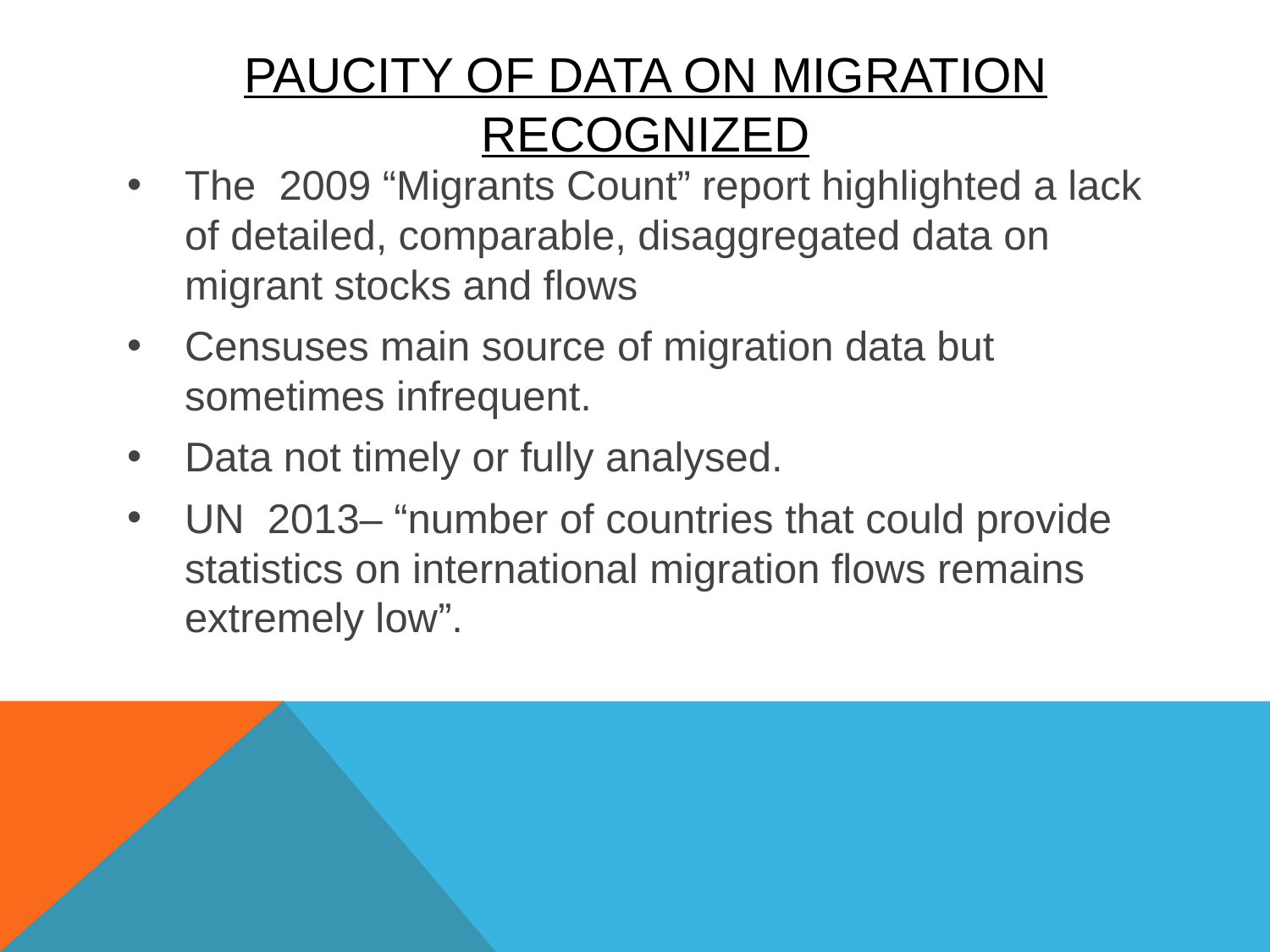

# Paucity of DATA ON MIGRATION Recognized
The  2009 “Migrants Count” report highlighted a lack of detailed, comparable, disaggregated data on migrant stocks and flows
Censuses main source of migration data but sometimes infrequent.
Data not timely or fully analysed.
UN  2013– “number of countries that could provide statistics on international migration flows remains extremely low”.